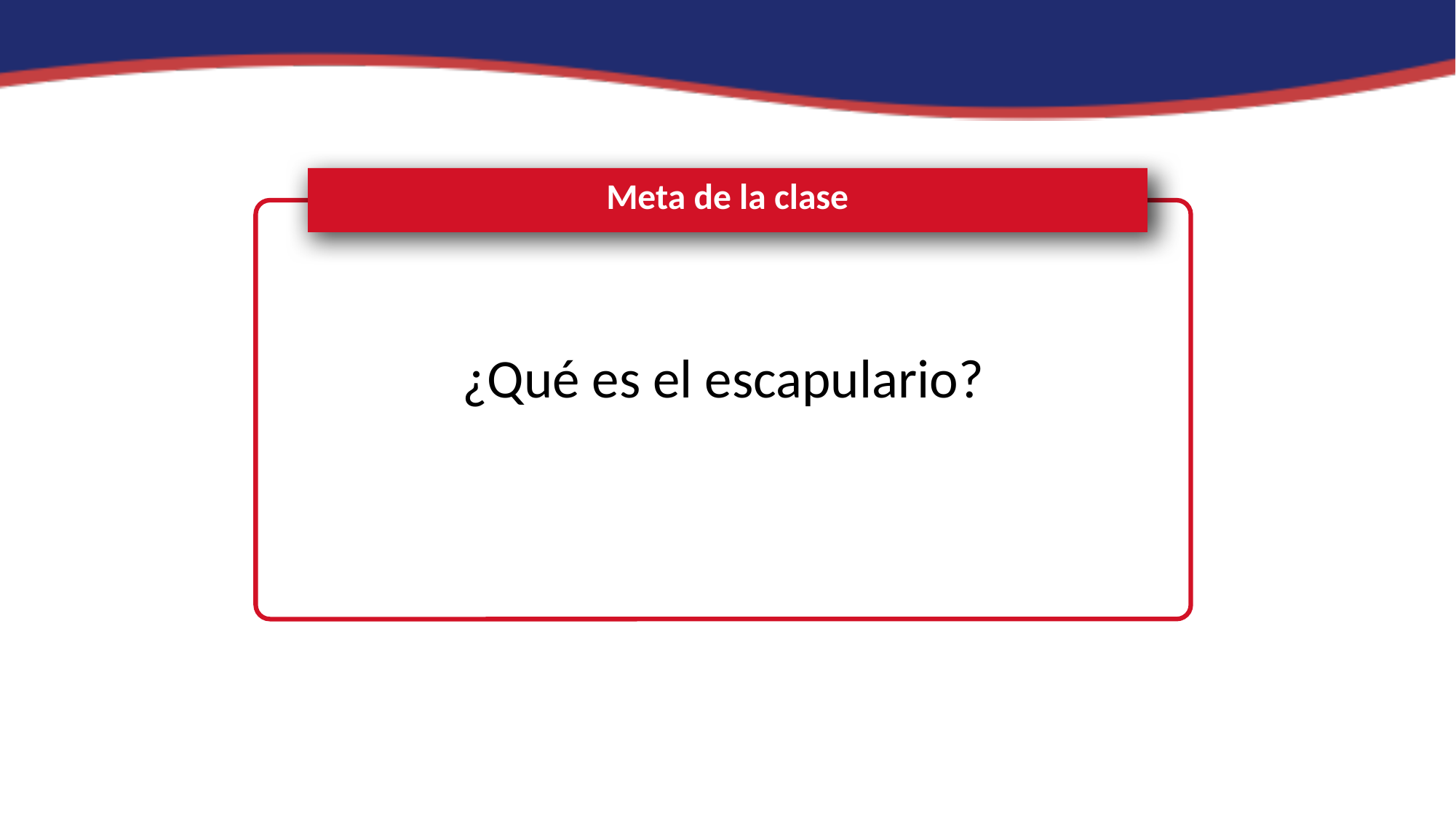

Meta de la clase

¿Qué es el escapulario?